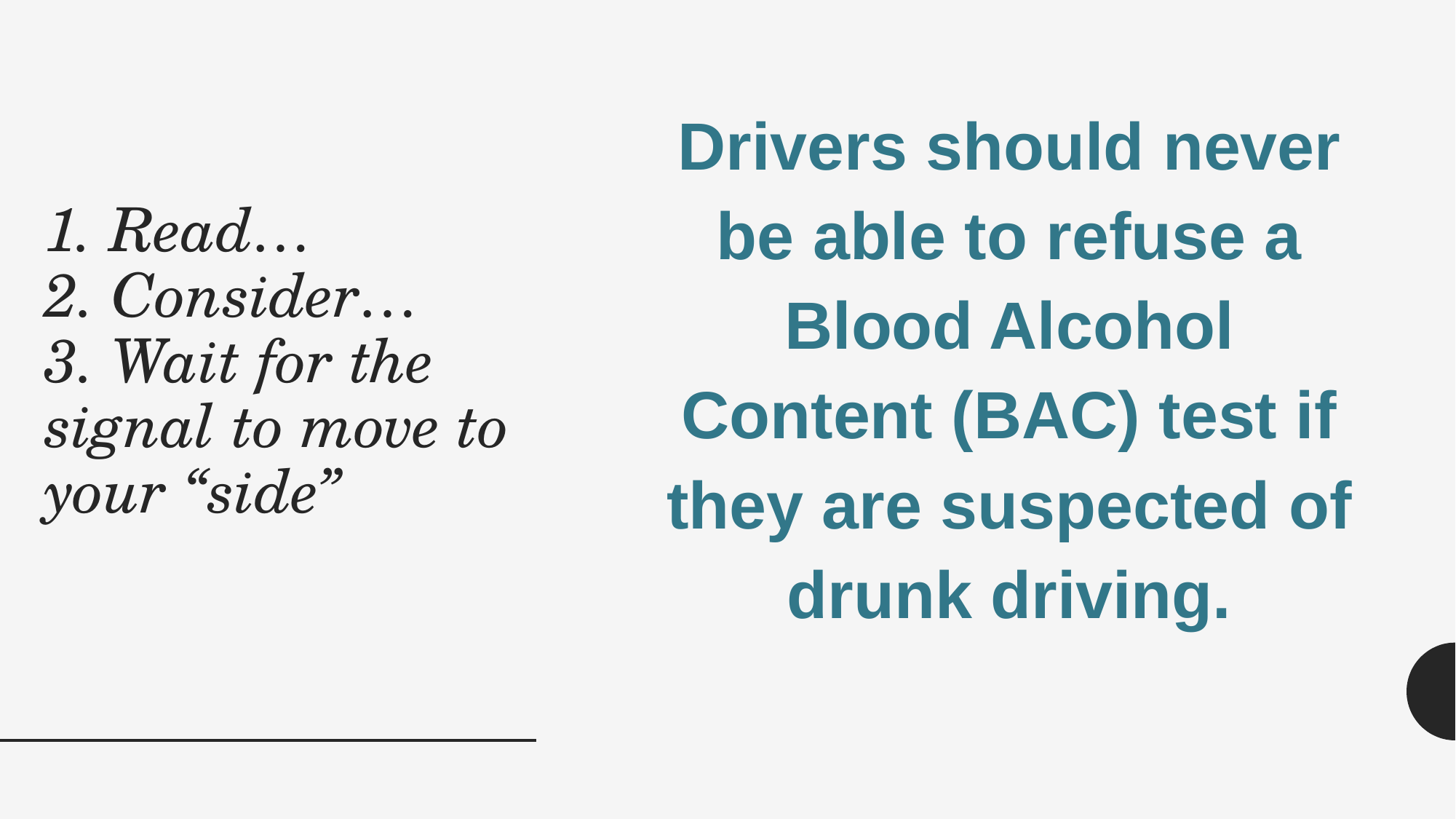

# 1. Read… 2. Consider… 3. Wait for the signal to move to your “side”
Drivers should never be able to refuse a Blood Alcohol Content (BAC) test if they are suspected of drunk driving.